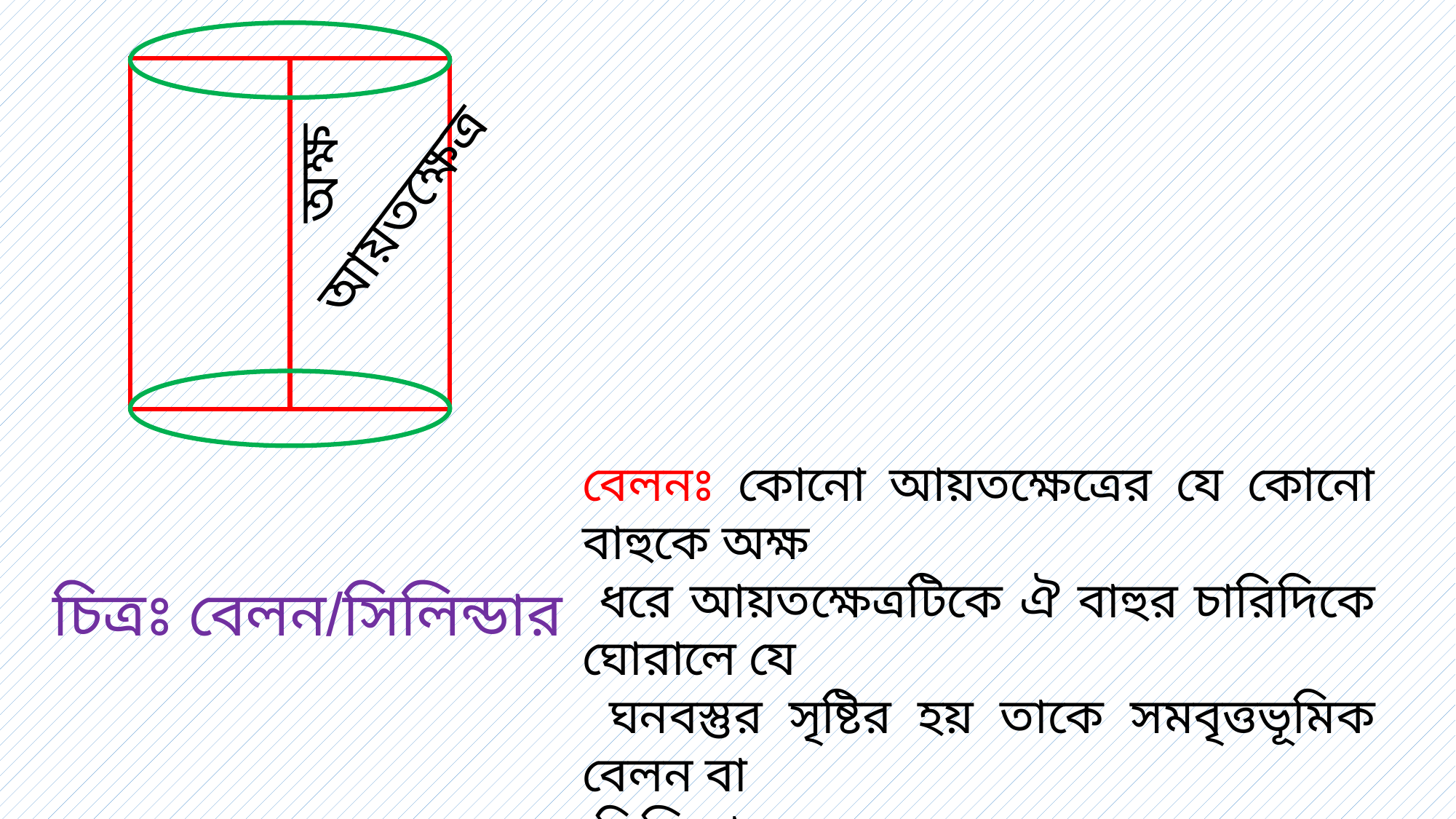

অক্ষ
আয়তক্ষেত্র

বেলনঃ কোনো আয়তক্ষেত্রের যে কোনো বাহুকে অক্ষ
 ধরে আয়তক্ষেত্রটিকে ঐ বাহুর চারিদিকে ঘোরালে যে
 ঘনবস্তুর সৃষ্টির হয় তাকে সমবৃত্তভূমিক বেলন বা
 সিলিন্ডার বলে ।
চিত্রঃ বেলন/সিলিন্ডার